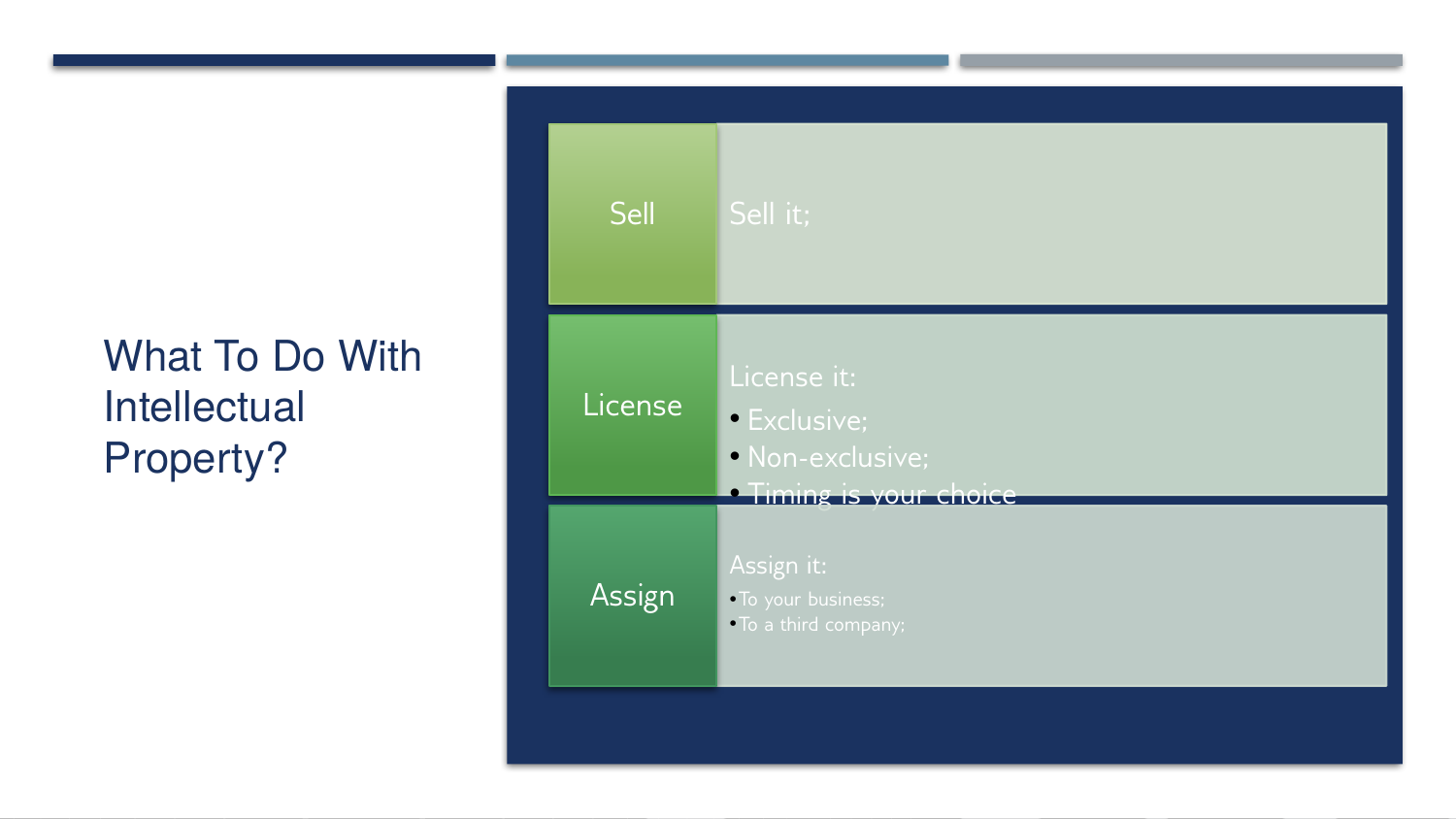

# What To Do With Intellectual Property?
Sell it;
Sell
License it:
Exclusive;
Non-exclusive;
Timing is your choice
License
Assign it:
To your business;
To a third company;
Assign